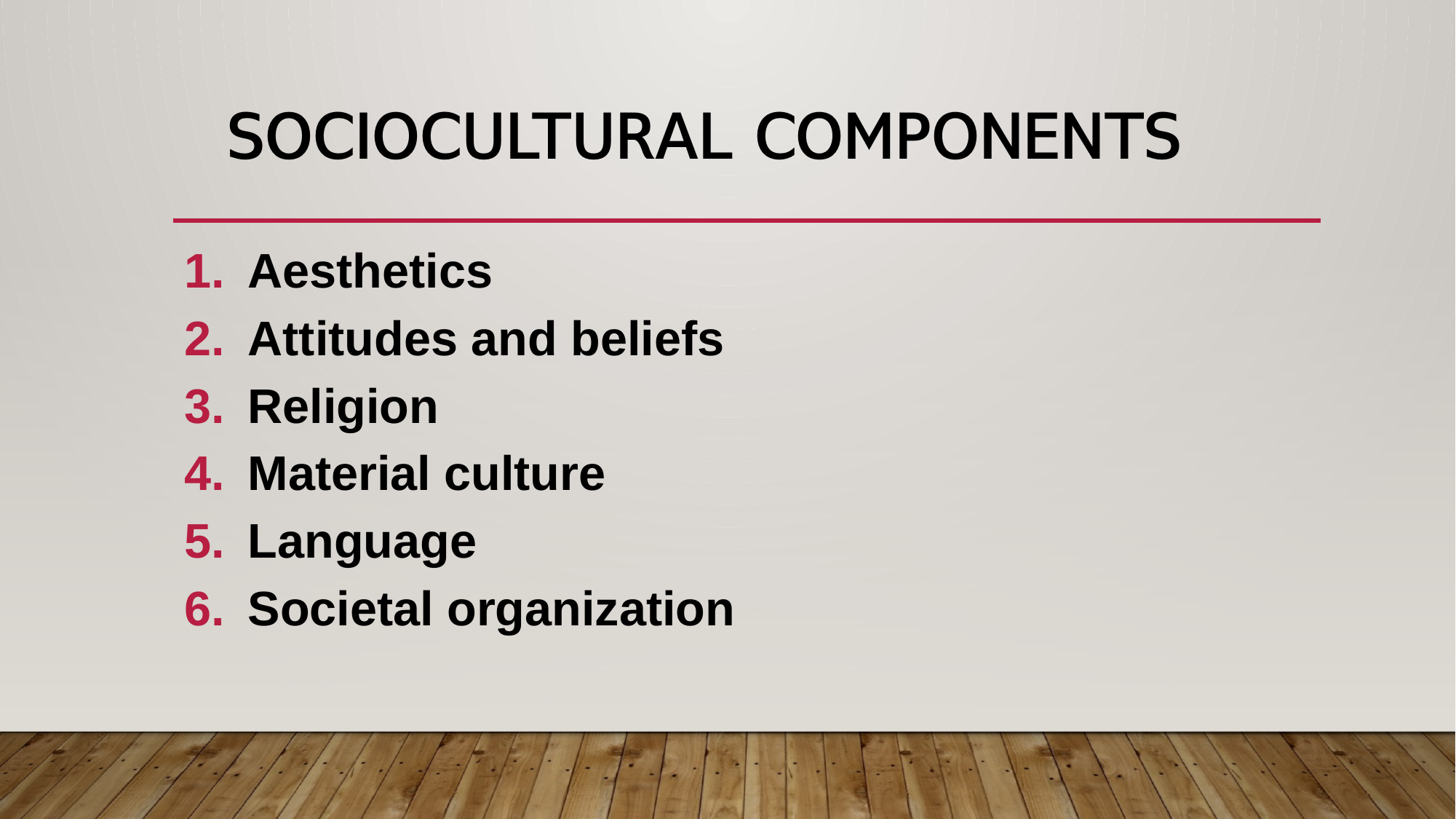

# Sociocultural components
Aesthetics
Attitudes and beliefs
Religion
Material culture
Language
Societal organization